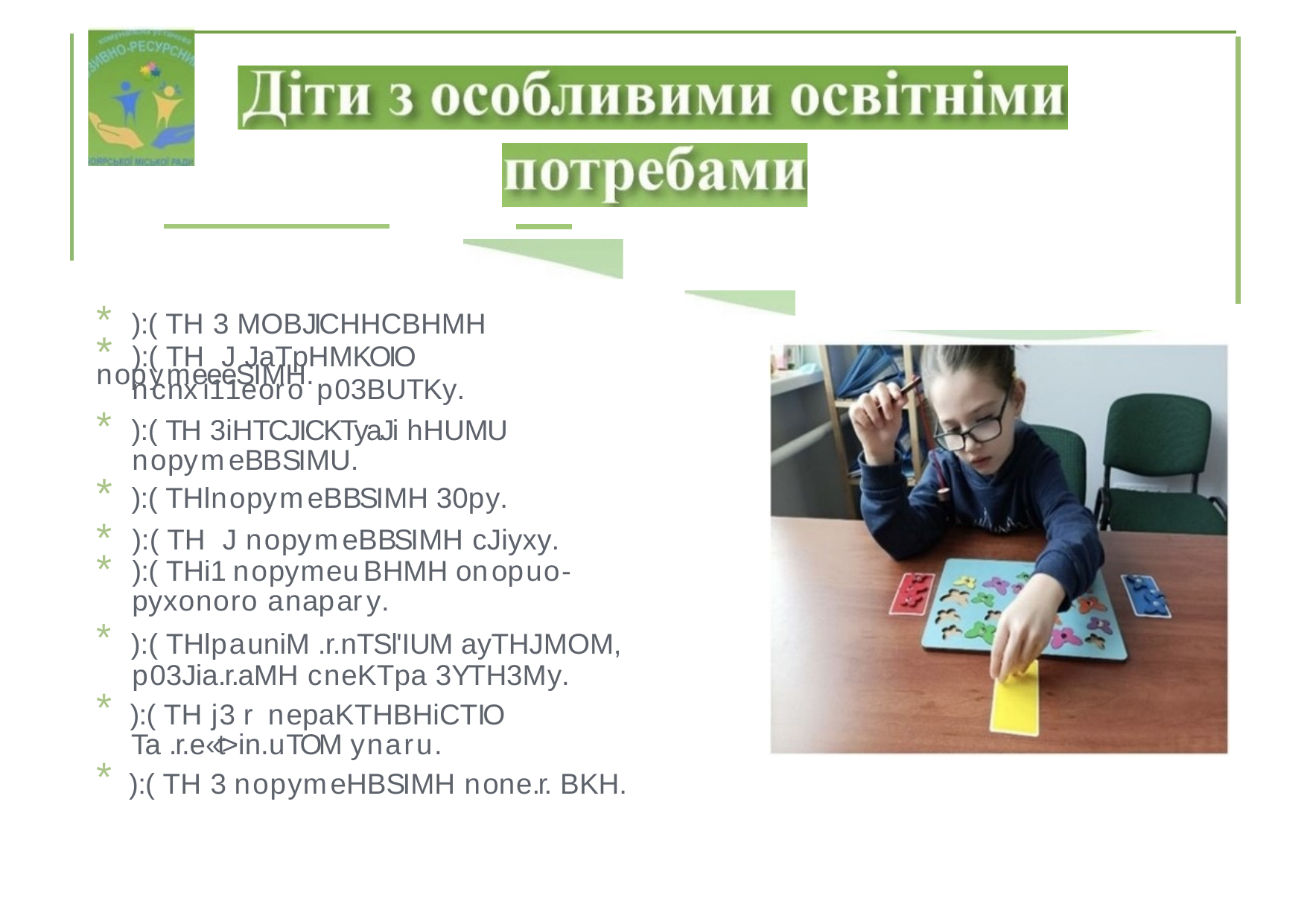

*	):( TH 3 MOBJICHHCBHMH nopymeeeSIMH.

*	):( TH  J JaTpHMKOIO ncnxi11eoro p03BUTKy.
*	):( TH 3iHTCJICKTyaJi hHUMU
nopymeBBSIMU.
*	):( THlnopymeBBSIMH 30py.
):( TH  J nopymeBBSIMH cJiyxy.
):( THi1nopymeuBHMH onopuo-pyxonoro anapary.
*
*
*
):( THlpauniM .r.nTSl'IUM ayTHJMOM, p03Jia.r.aMH cneKTpa 3YTH3My.
):( TH j3 r nepaKTHBHiCTIO Ta .r.e«t>in.uTOM ynaru.
):( TH 3 nopymeHBSIMH none.r. BKH.